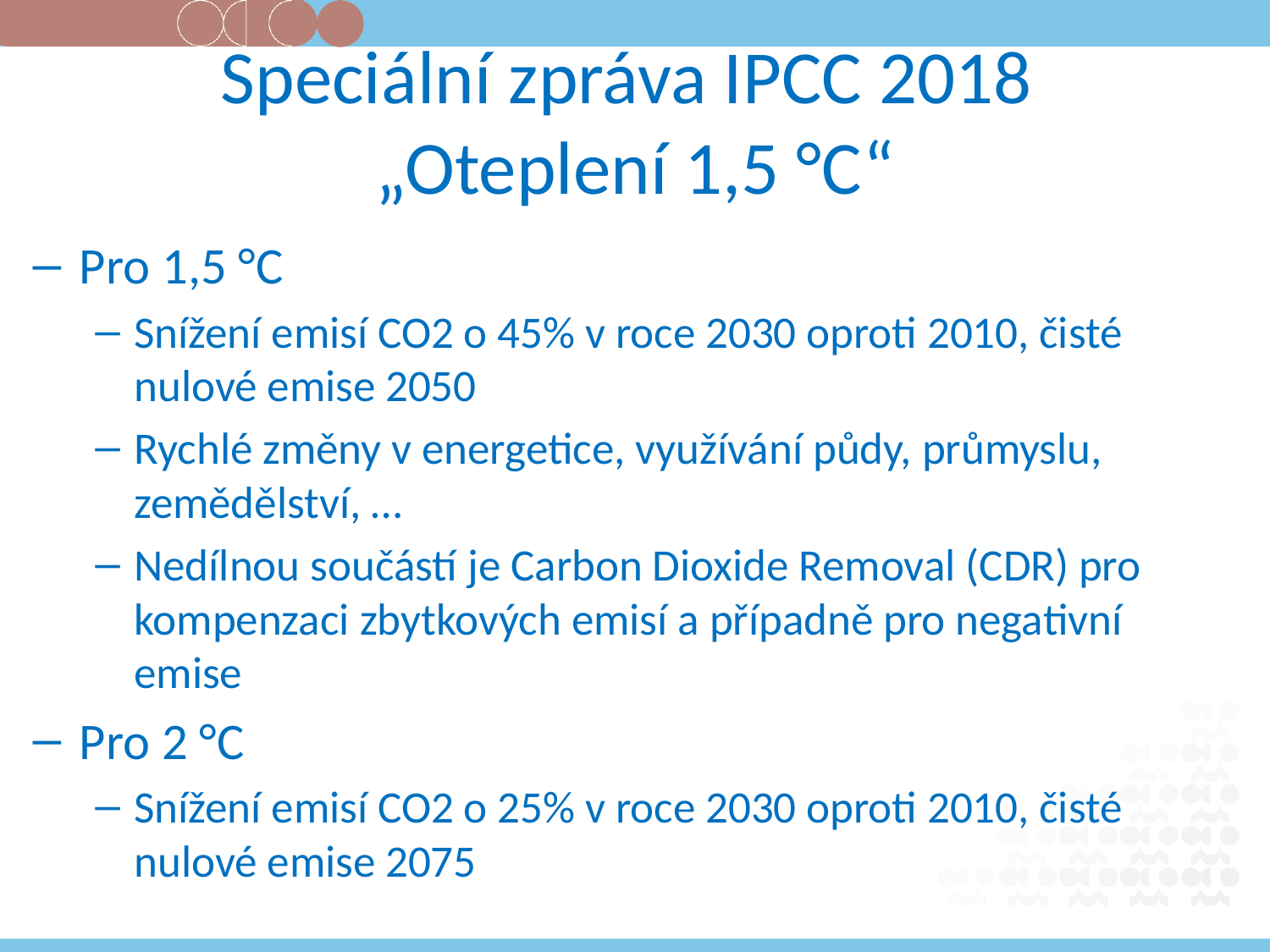

# Speciální zpráva IPCC 2018 „Oteplení 1,5 °C“
Pro 1,5 °C
Snížení emisí CO2 o 45% v roce 2030 oproti 2010, čisté nulové emise 2050
Rychlé změny v energetice, využívání půdy, průmyslu, zemědělství, …
Nedílnou součástí je Carbon Dioxide Removal (CDR) pro kompenzaci zbytkových emisí a případně pro negativní emise
Pro 2 °C
Snížení emisí CO2 o 25% v roce 2030 oproti 2010, čisté nulové emise 2075